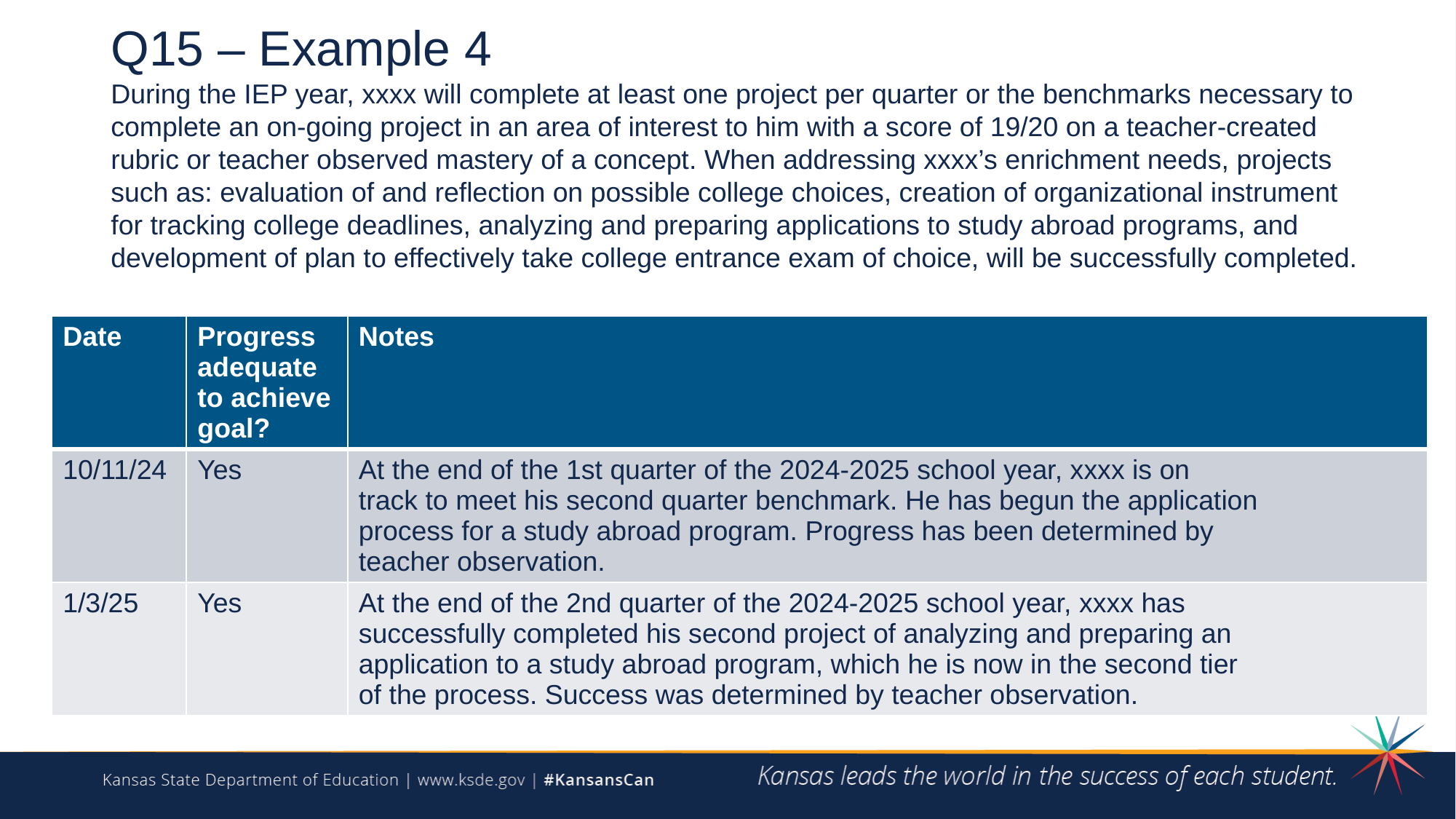

# Q15 – Example 4
During the IEP year, xxxx will complete at least one project per quarter or the benchmarks necessary to complete an on-going project in an area of interest to him with a score of 19/20 on a teacher-created rubric or teacher observed mastery of a concept. When addressing xxxx’s enrichment needs, projects such as: evaluation of and reflection on possible college choices, creation of organizational instrument for tracking college deadlines, analyzing and preparing applications to study abroad programs, and development of plan to effectively take college entrance exam of choice, will be successfully completed.
| Date | Progress adequate to achieve goal? | Notes |
| --- | --- | --- |
| 10/11/24 | Yes | At the end of the 1st quarter of the 2024-2025 school year, xxxx is on track to meet his second quarter benchmark. He has begun the application process for a study abroad program. Progress has been determined by teacher observation. |
| 1/3/25 | Yes | At the end of the 2nd quarter of the 2024-2025 school year, xxxx has successfully completed his second project of analyzing and preparing an application to a study abroad program, which he is now in the second tier of the process. Success was determined by teacher observation. |